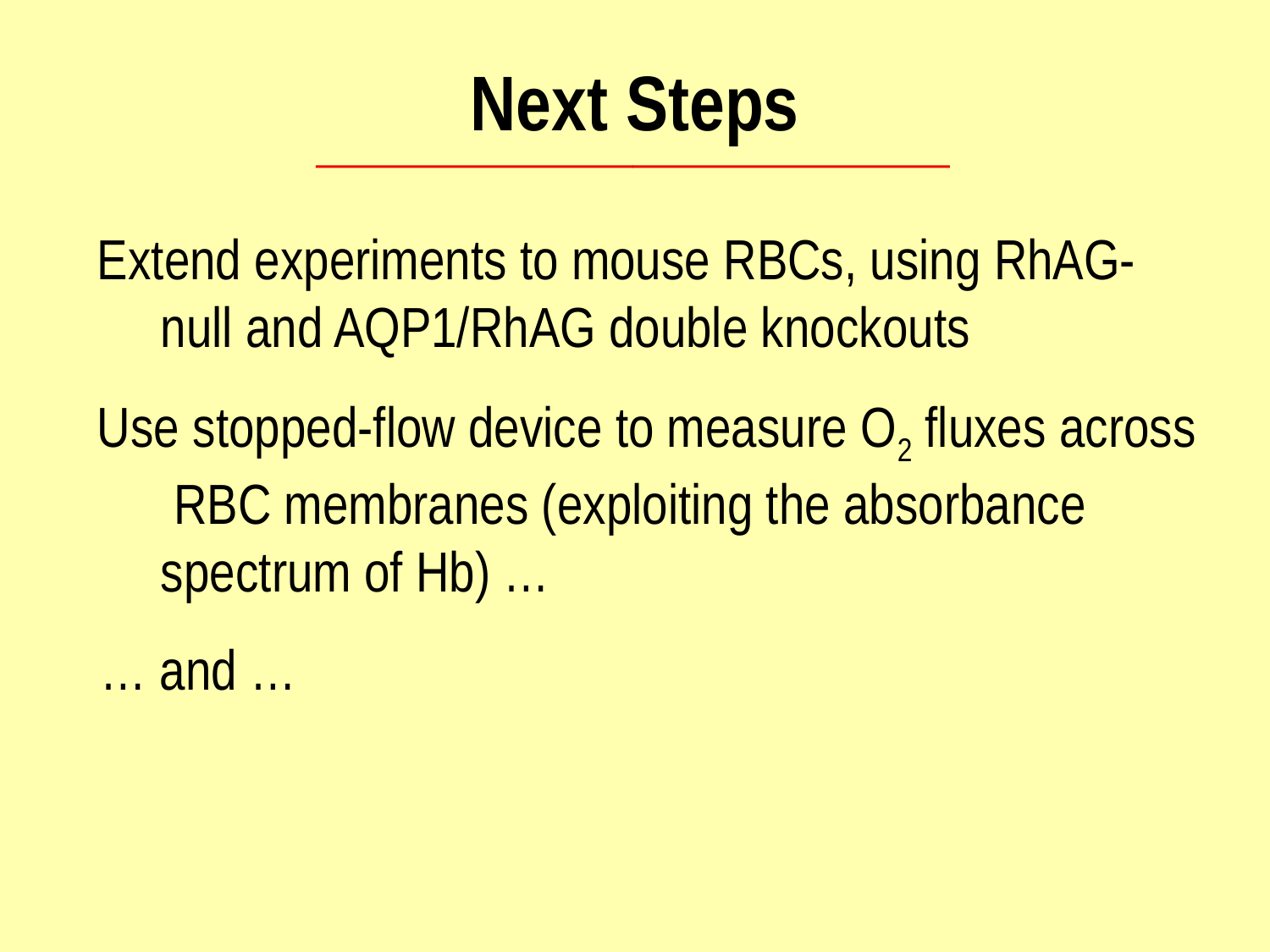

Next Steps

Extend experiments to mouse RBCs, using RhAG-null and AQP1/RhAG double knockouts
Use stopped-flow device to measure O2 fluxes across  RBC membranes (exploiting the absorbance spectrum of Hb) …
… and …